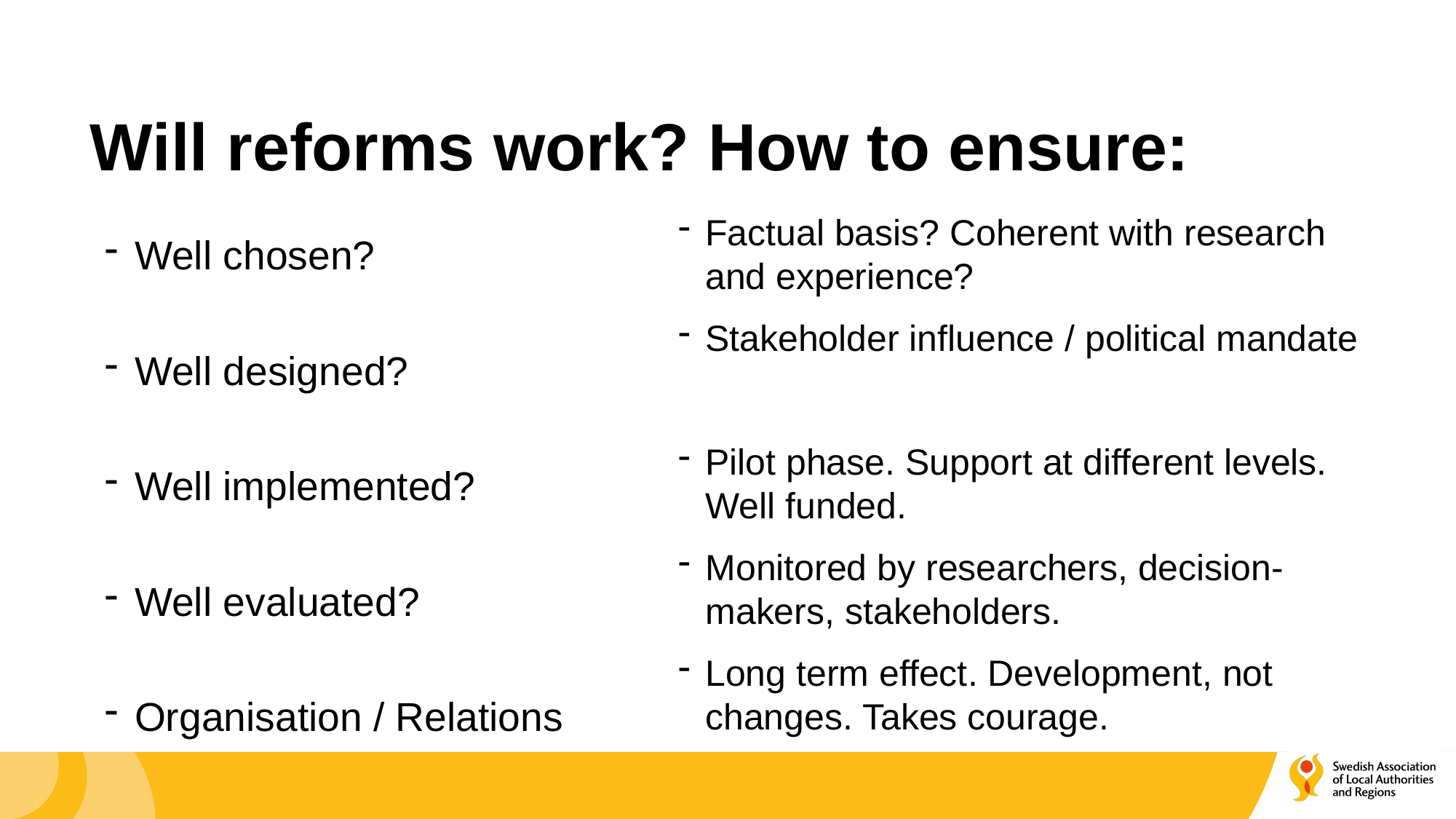

# Will reforms work? How to ensure:
Factual basis? Coherent with research and experience?
Stakeholder influence / political mandate

Pilot phase. Support at different levels. Well funded.
Monitored by researchers, decision-makers, stakeholders.
Long term effect. Development, not changes. Takes courage.

Well chosen?

Well designed?

Well implemented?

Well evaluated?

Organisation / Relations